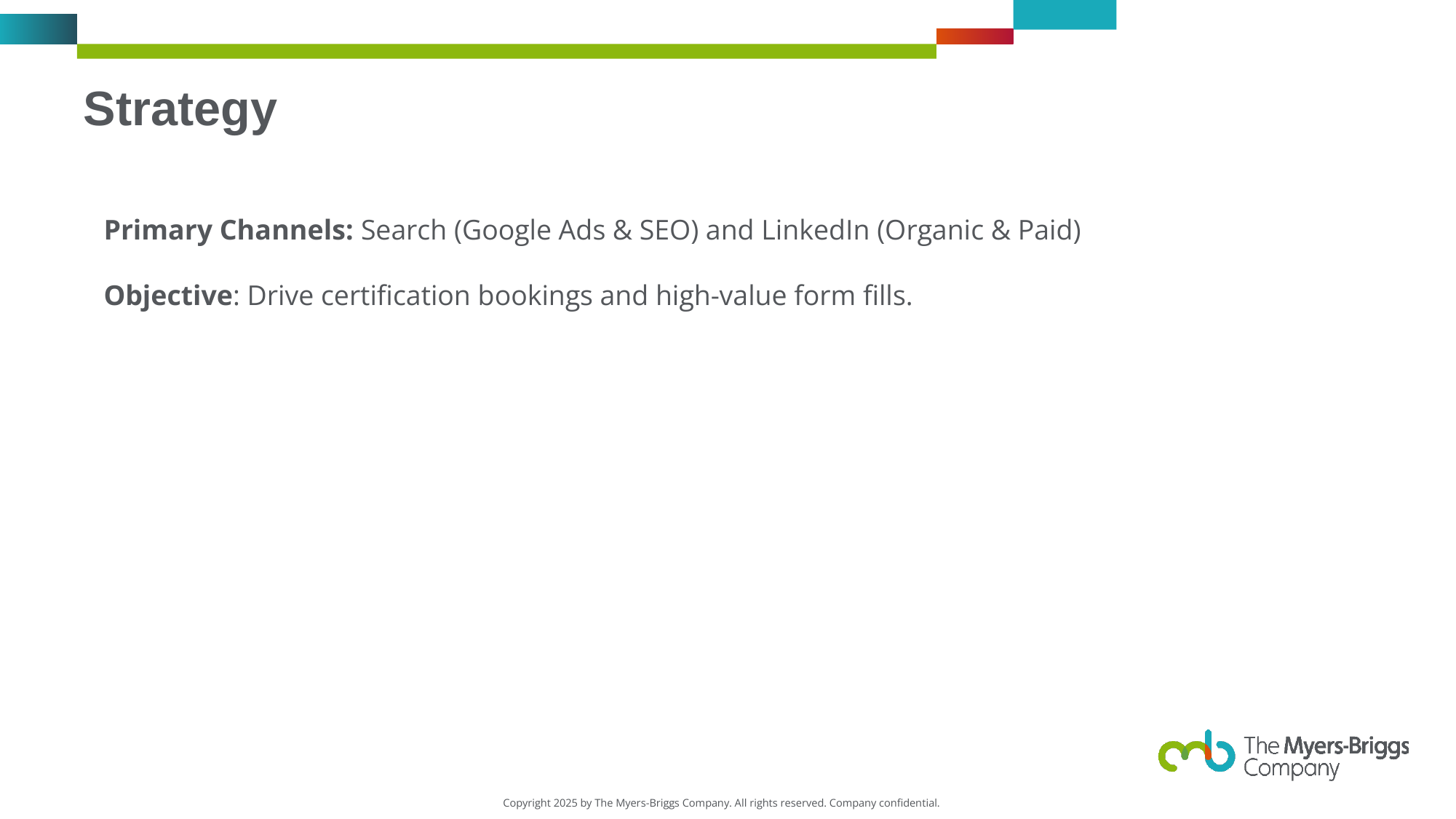

# Strategy
Primary Channels: Search (Google Ads & SEO) and LinkedIn (Organic & Paid)

Objective: Drive certification bookings and high-value form fills.